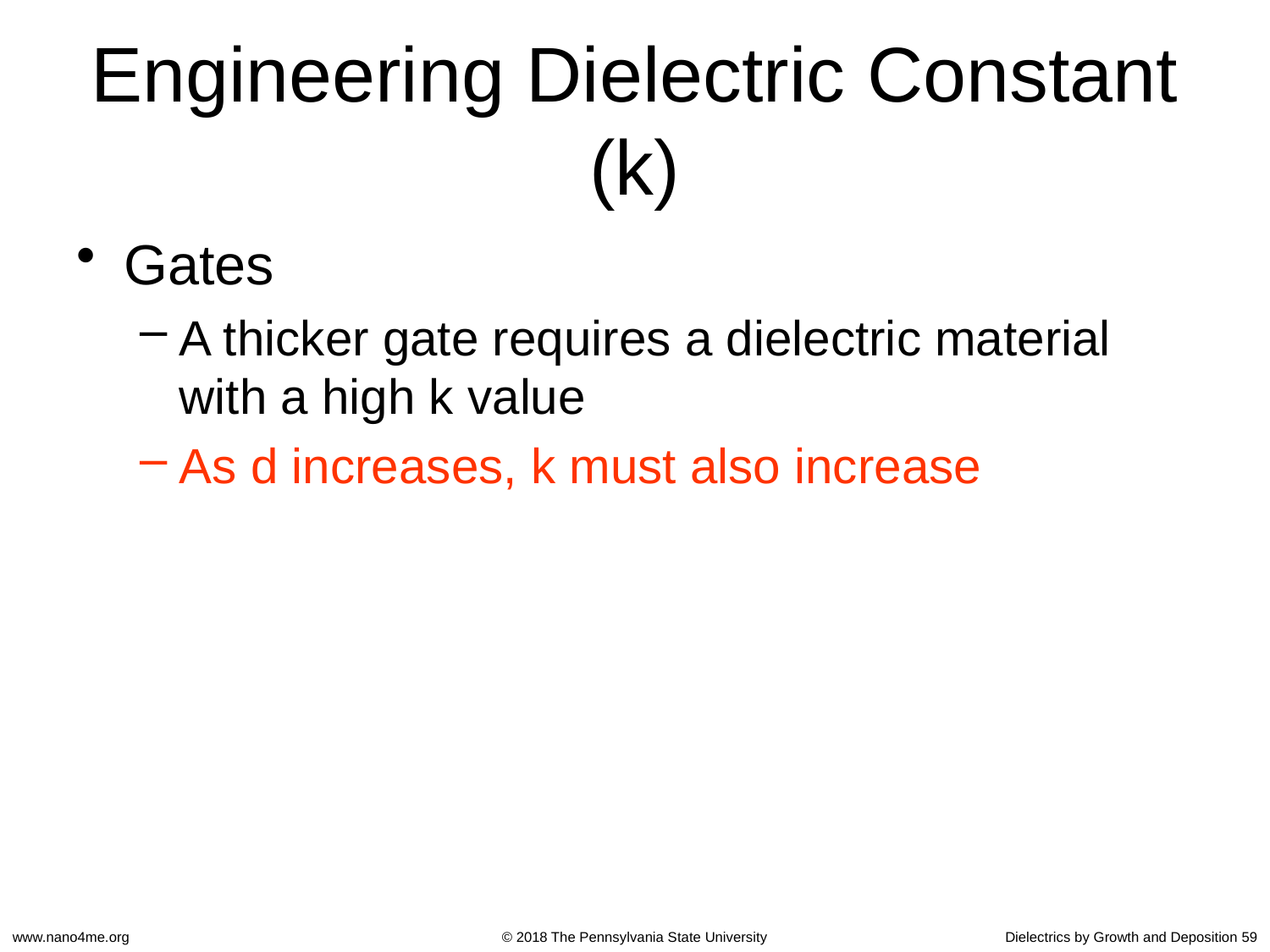

# Engineering Dielectric Constant (k)
Gates
A thicker gate requires a dielectric material with a high k value
As d increases, k must also increase